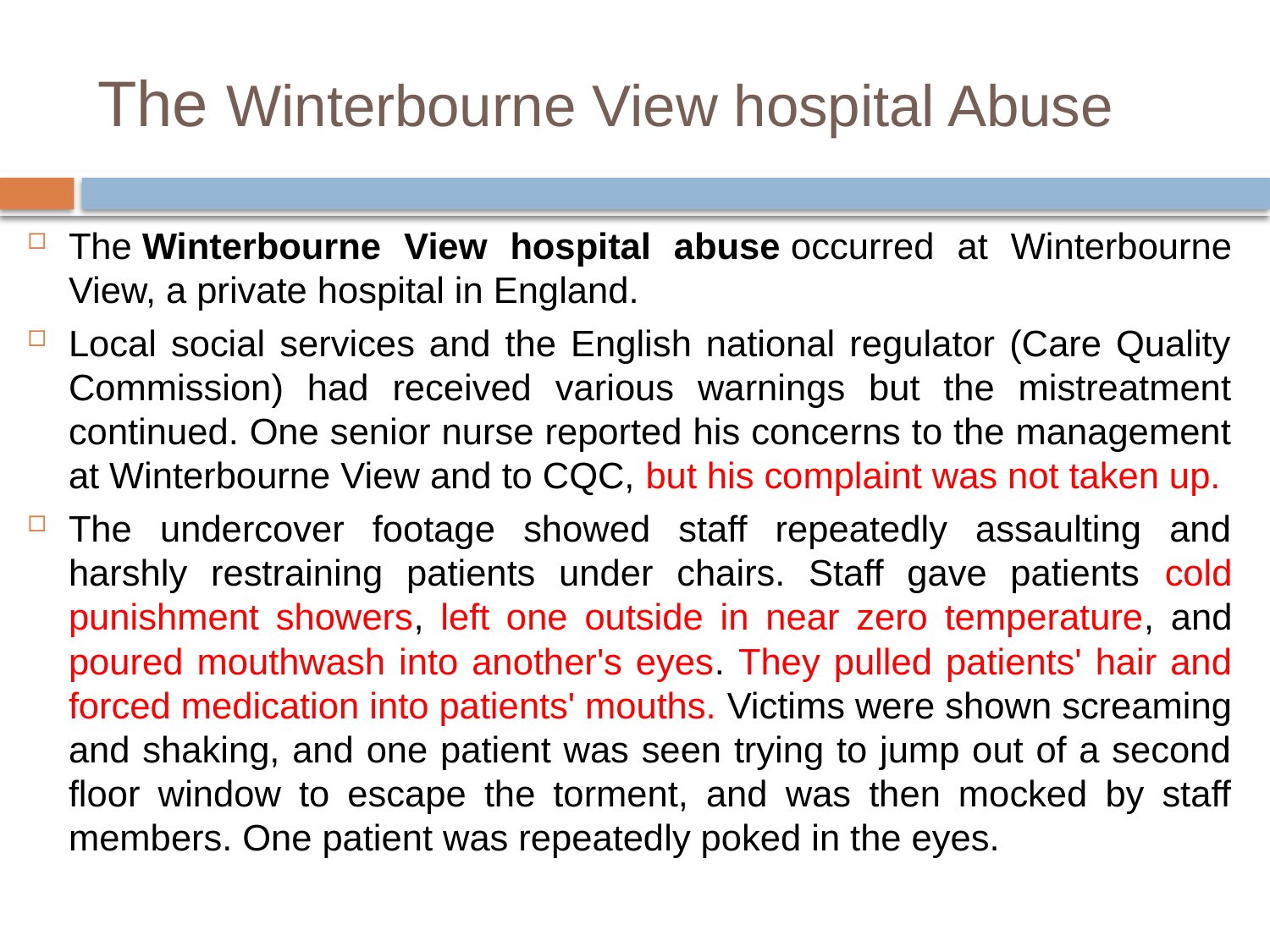

# The Winterbourne View hospital Abuse
The Winterbourne View hospital abuse occurred at Winterbourne View, a private hospital in England.
Local social services and the English national regulator (Care Quality Commission) had received various warnings but the mistreatment continued. One senior nurse reported his concerns to the management at Winterbourne View and to CQC, but his complaint was not taken up.
The undercover footage showed staff repeatedly assaulting and harshly restraining patients under chairs. Staff gave patients cold punishment showers, left one outside in near zero temperature, and poured mouthwash into another's eyes. They pulled patients' hair and forced medication into patients' mouths. Victims were shown screaming and shaking, and one patient was seen trying to jump out of a second floor window to escape the torment, and was then mocked by staff members. One patient was repeatedly poked in the eyes.